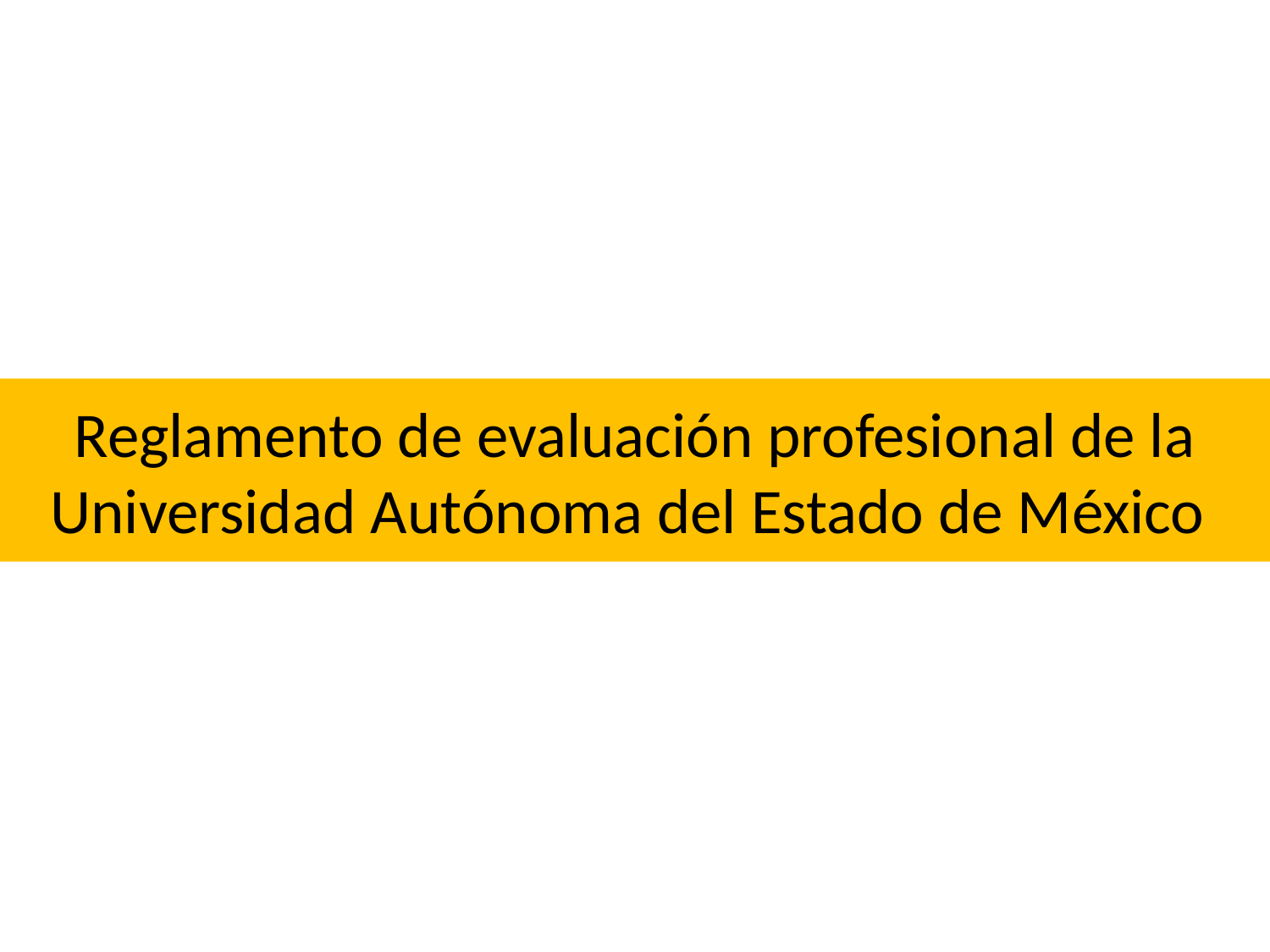

# Reglamento de evaluación profesional de la Universidad Autónoma del Estado de México